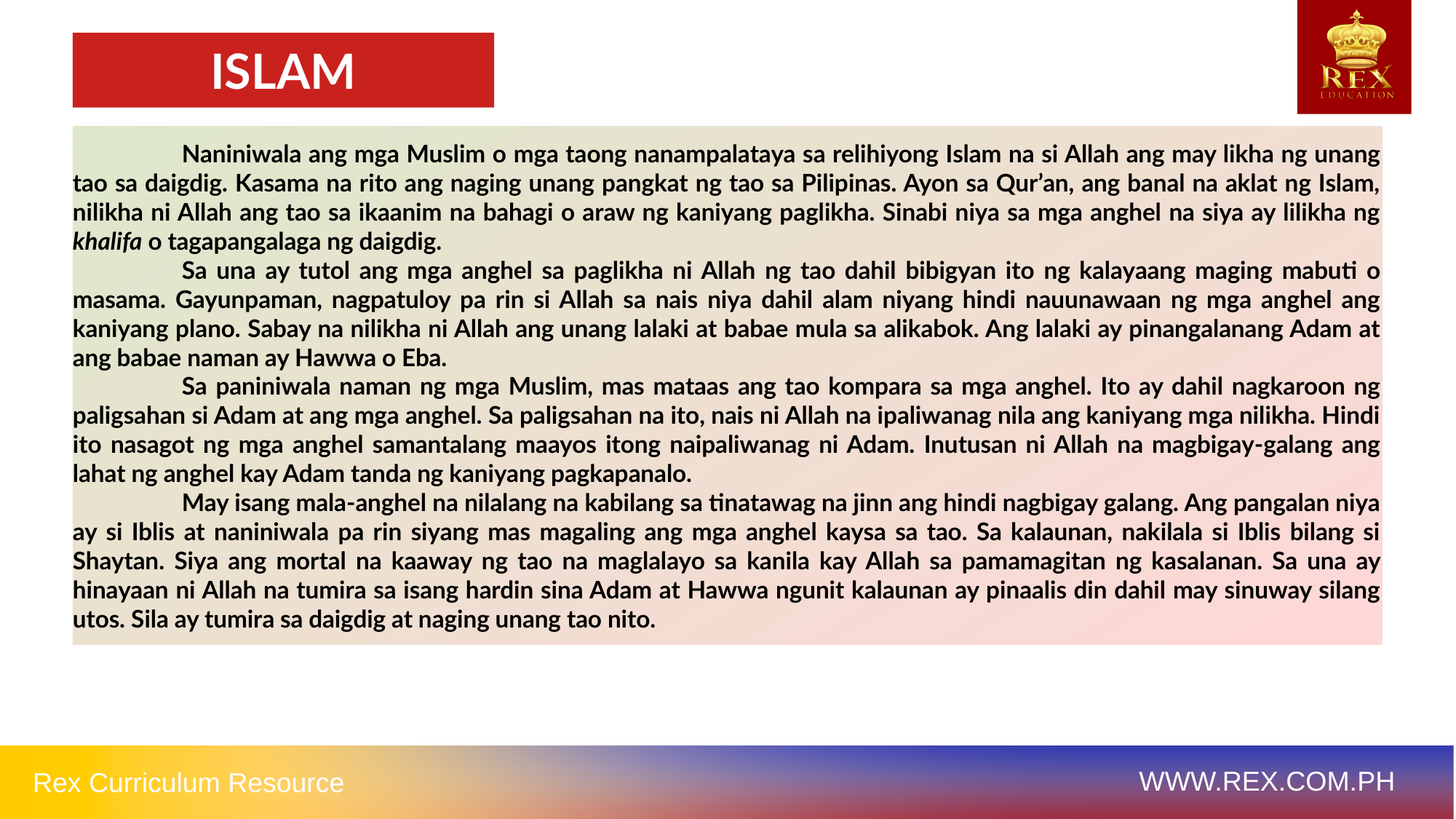

# ISLAM
	Naniniwala ang mga Muslim o mga taong nanampalataya sa relihiyong Islam na si Allah ang may likha ng unang tao sa daigdig. Kasama na rito ang naging unang pangkat ng tao sa Pilipinas. Ayon sa Qur’an, ang banal na aklat ng Islam, nilikha ni Allah ang tao sa ikaanim na bahagi o araw ng kaniyang paglikha. Sinabi niya sa mga anghel na siya ay lilikha ng khalifa o tagapangalaga ng daigdig.
	Sa una ay tutol ang mga anghel sa paglikha ni Allah ng tao dahil bibigyan ito ng kalayaang maging mabuti o masama. Gayunpaman, nagpatuloy pa rin si Allah sa nais niya dahil alam niyang hindi nauunawaan ng mga anghel ang kaniyang plano. Sabay na nilikha ni Allah ang unang lalaki at babae mula sa alikabok. Ang lalaki ay pinangalanang Adam at ang babae naman ay Hawwa o Eba.
	Sa paniniwala naman ng mga Muslim, mas mataas ang tao kompara sa mga anghel. Ito ay dahil nagkaroon ng paligsahan si Adam at ang mga anghel. Sa paligsahan na ito, nais ni Allah na ipaliwanag nila ang kaniyang mga nilikha. Hindi ito nasagot ng mga anghel samantalang maayos itong naipaliwanag ni Adam. Inutusan ni Allah na magbigay-galang ang lahat ng anghel kay Adam tanda ng kaniyang pagkapanalo.
	May isang mala-anghel na nilalang na kabilang sa tinatawag na jinn ang hindi nagbigay galang. Ang pangalan niya ay si Iblis at naniniwala pa rin siyang mas magaling ang mga anghel kaysa sa tao. Sa kalaunan, nakilala si Iblis bilang si Shaytan. Siya ang mortal na kaaway ng tao na maglalayo sa kanila kay Allah sa pamamagitan ng kasalanan. Sa una ay hinayaan ni Allah na tumira sa isang hardin sina Adam at Hawwa ngunit kalaunan ay pinaalis din dahil may sinuway silang utos. Sila ay tumira sa daigdig at naging unang tao nito.